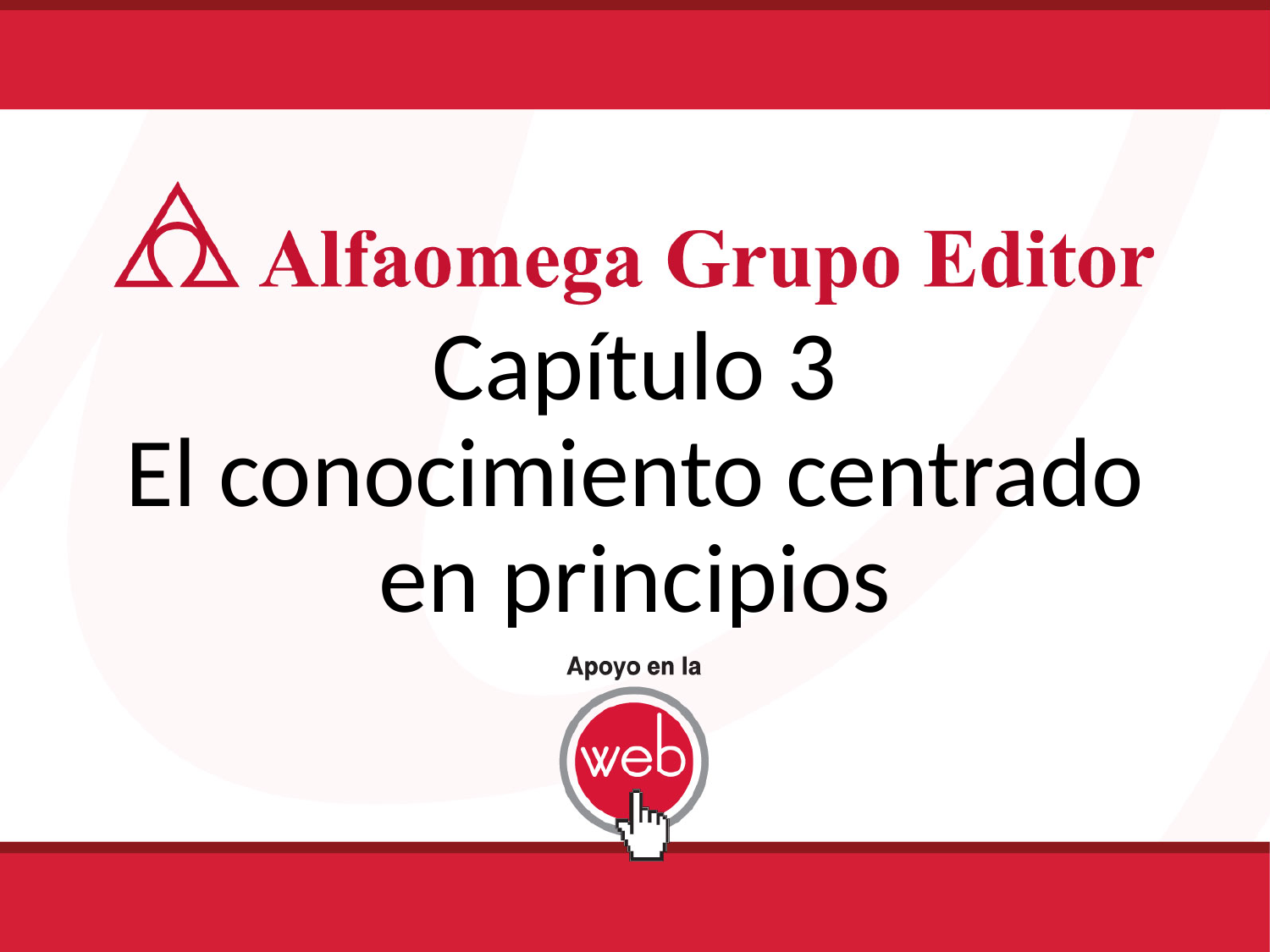

# Capítulo 3 El conocimiento centrado en principios